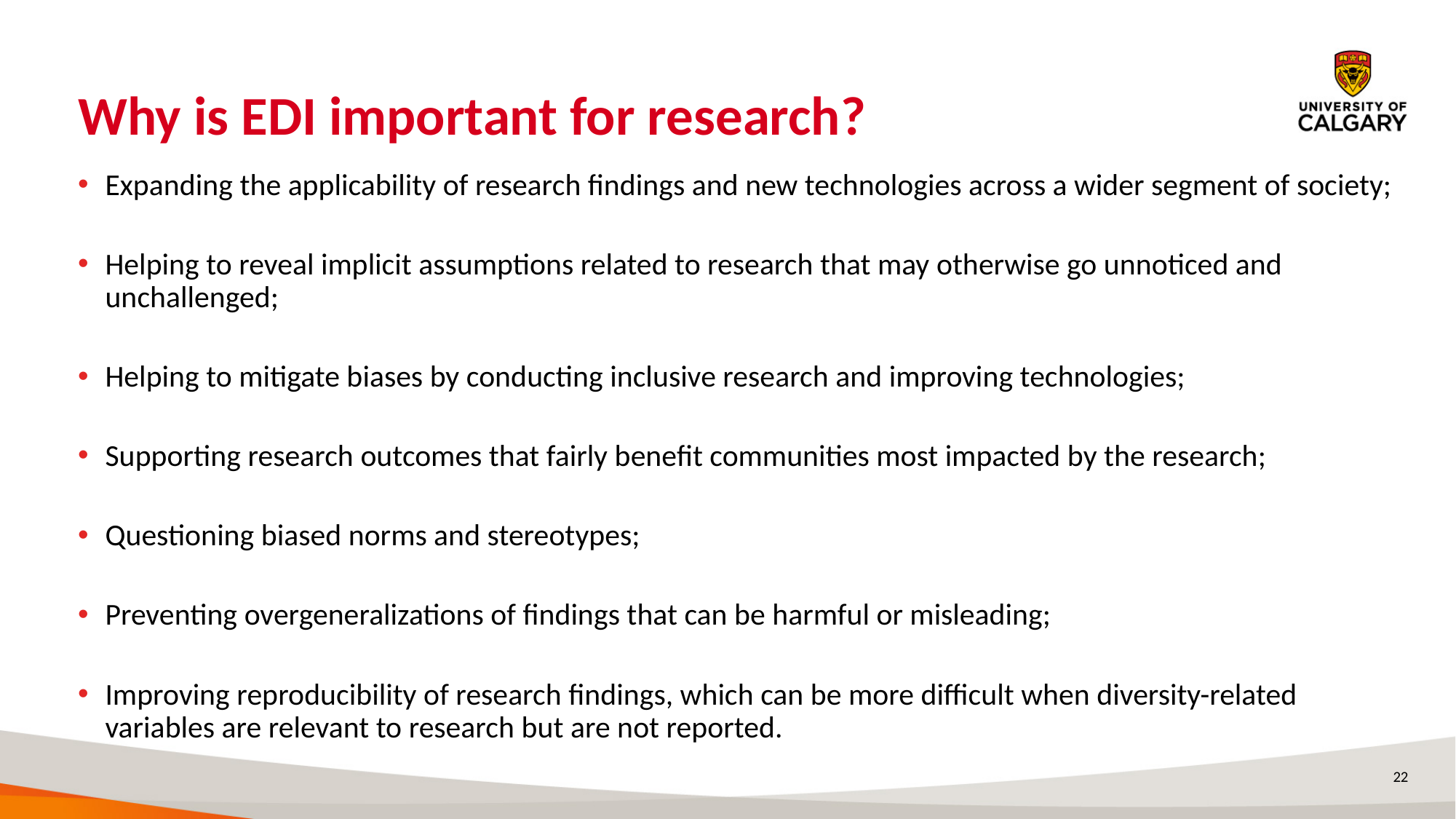

# Why is EDI important for research?
Expanding the applicability of research findings and new technologies across a wider segment of society;

Helping to reveal implicit assumptions related to research that may otherwise go unnoticed and unchallenged;

Helping to mitigate biases by conducting inclusive research and improving technologies;

Supporting research outcomes that fairly benefit communities most impacted by the research;

Questioning biased norms and stereotypes;

Preventing overgeneralizations of findings that can be harmful or misleading;

Improving reproducibility of research findings, which can be more difficult when diversity-related variables are relevant to research but are not reported.
22